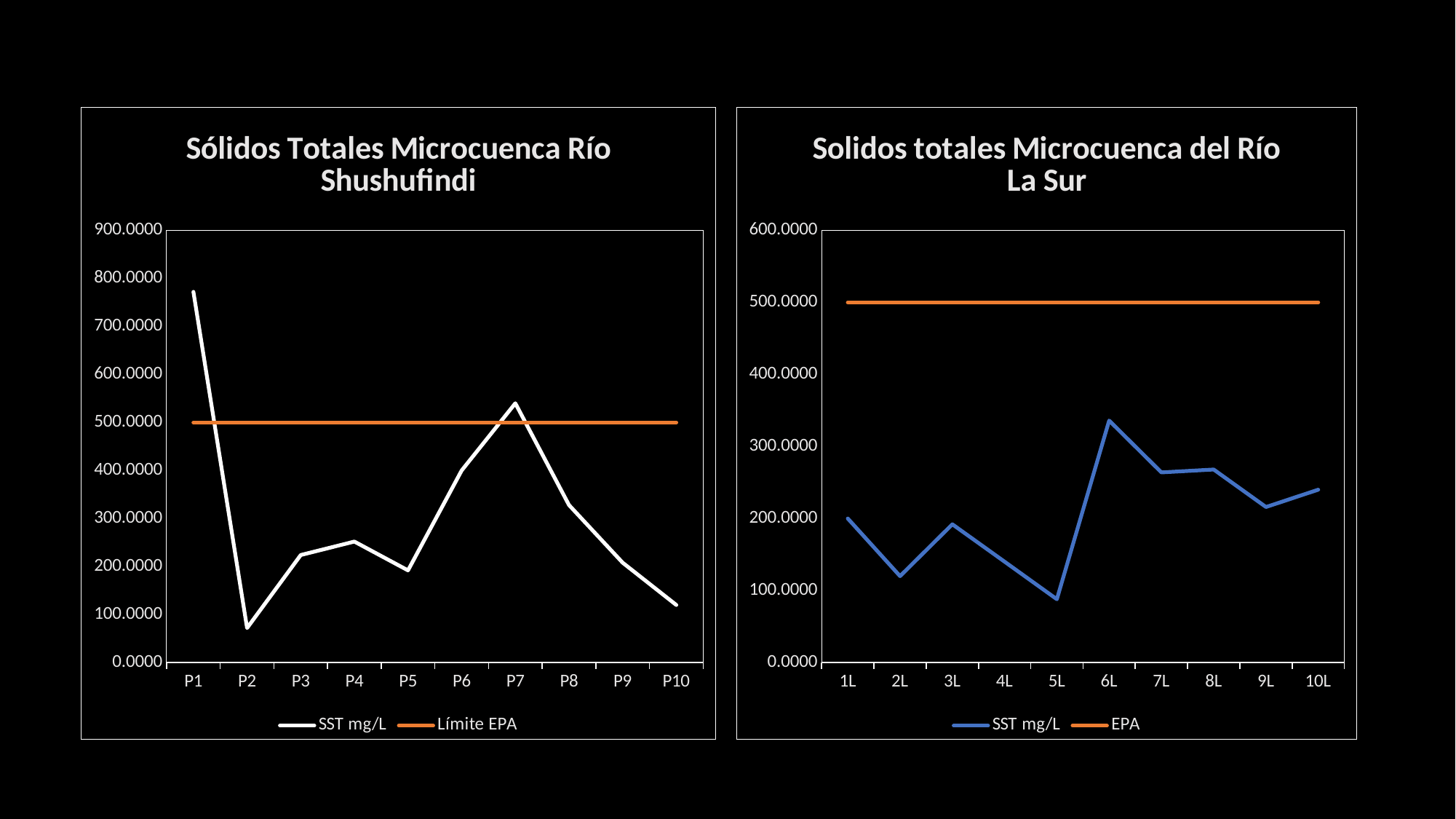

### Chart: Sólidos Totales Microcuenca Río Shushufindi

| Category | SST mg/L | Límite EPA |
|---|---|---|
| P1 | 772.0000000000482 | 500.0 |
| P2 | 71.99999999954798 | 500.0 |
| P3 | 224.00000000004638 | 500.0 |
| P4 | 252.00000000040745 | 500.0 |
| P5 | 191.99999999955253 | 500.0 |
| P6 | 400.0000000002046 | 500.0 |
| P7 | 539.9999999997362 | 500.0 |
| P8 | 328.00000000008816 | 500.0 |
| P9 | 208.00000000008367 | 500.0 |
| P10 | 120.00000000000455 | 500.0 |

### Chart: Solidos totales Microcuenca del Río La Sur

| Category | SST mg/L | EPA |
|---|---|---|
| 1L | 199.9999999998181 | 500.0 |
| 2L | 120.00000000000455 | 500.0 |
| 3L | 192.00000000012096 | 500.0 |
| 4L | 139.9999999995316 | 500.0 |
| 5L | 88.00000000007913 | 500.0 |
| 6L | 336.00000000035374 | 500.0 |
| 7L | 263.99999999966894 | 500.0 |
| 8L | 267.99999999980173 | 500.0 |
| 9L | 215.9999999997808 | 500.0 |
| 10L | 240.0000000000091 | 500.0 |